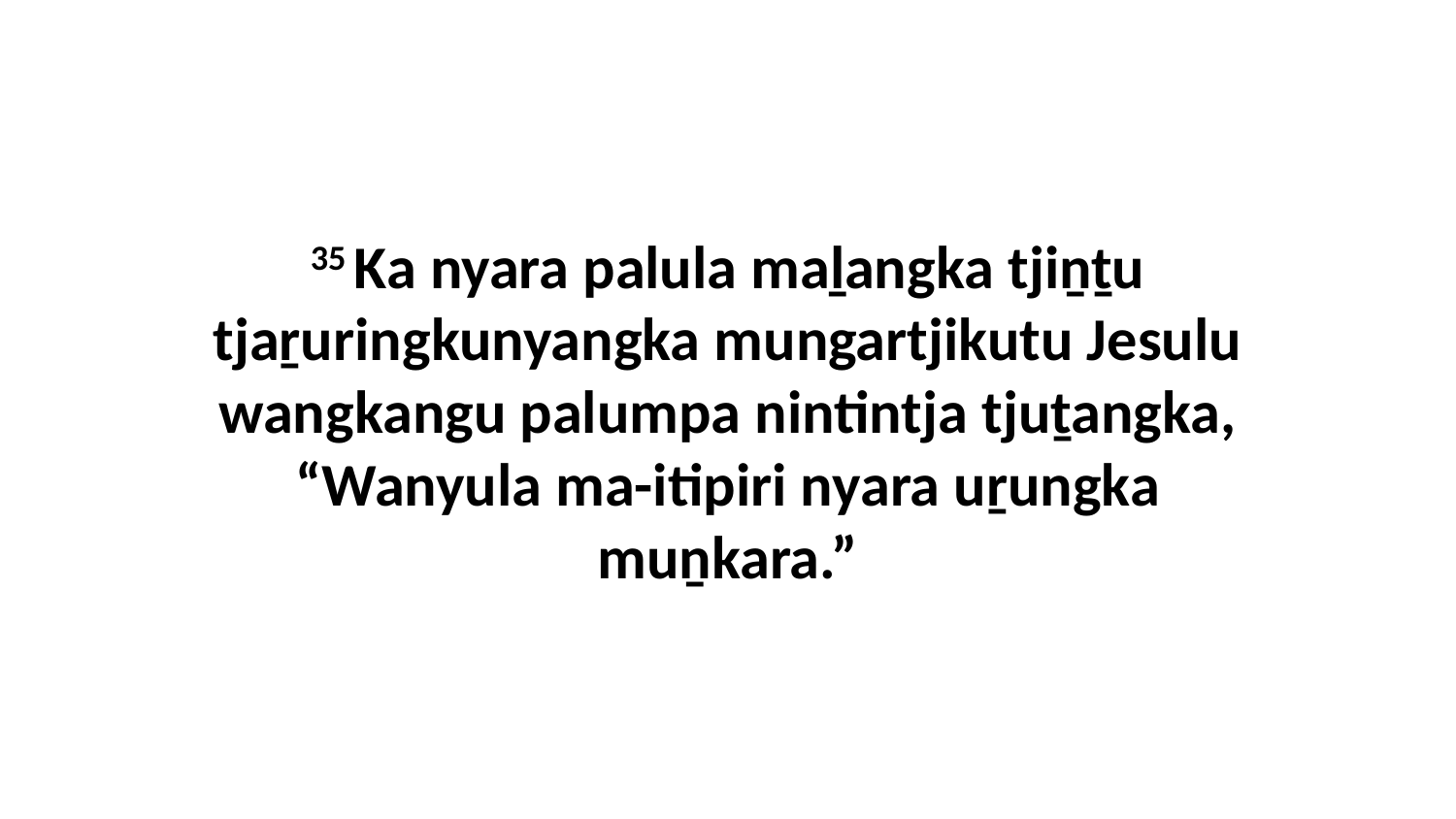

35 Ka nyara palula maḻangka tjiṉṯu tjaṟuringkunyangka mungartjikutu Jesulu wangkangu palumpa nintintja tjuṯangka, “Wanyula ma-itipiri nyara uṟungka muṉkara.”